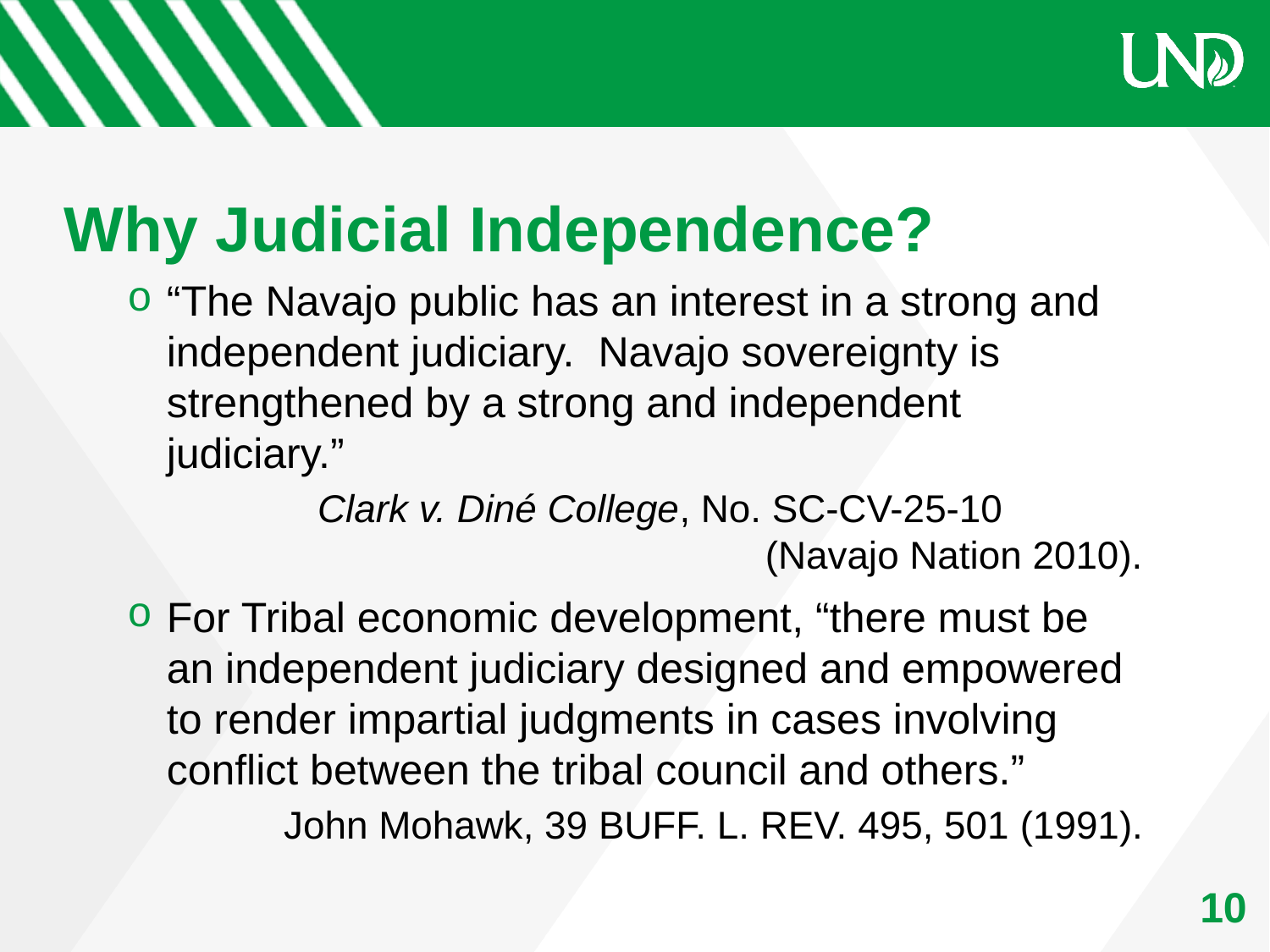

# Why Judicial Independence?
“The Navajo public has an interest in a strong and independent judiciary.  Navajo sovereignty is strengthened by a strong and independent judiciary.”
Clark v. Diné College, No. SC-CV-25-10              (Navajo Nation 2010).
For Tribal economic development, “there must be an independent judiciary designed and empowered to render impartial judgments in cases involving conflict between the tribal council and others.”
John Mohawk, 39 Buff. L. Rev. 495, 501 (1991).

10